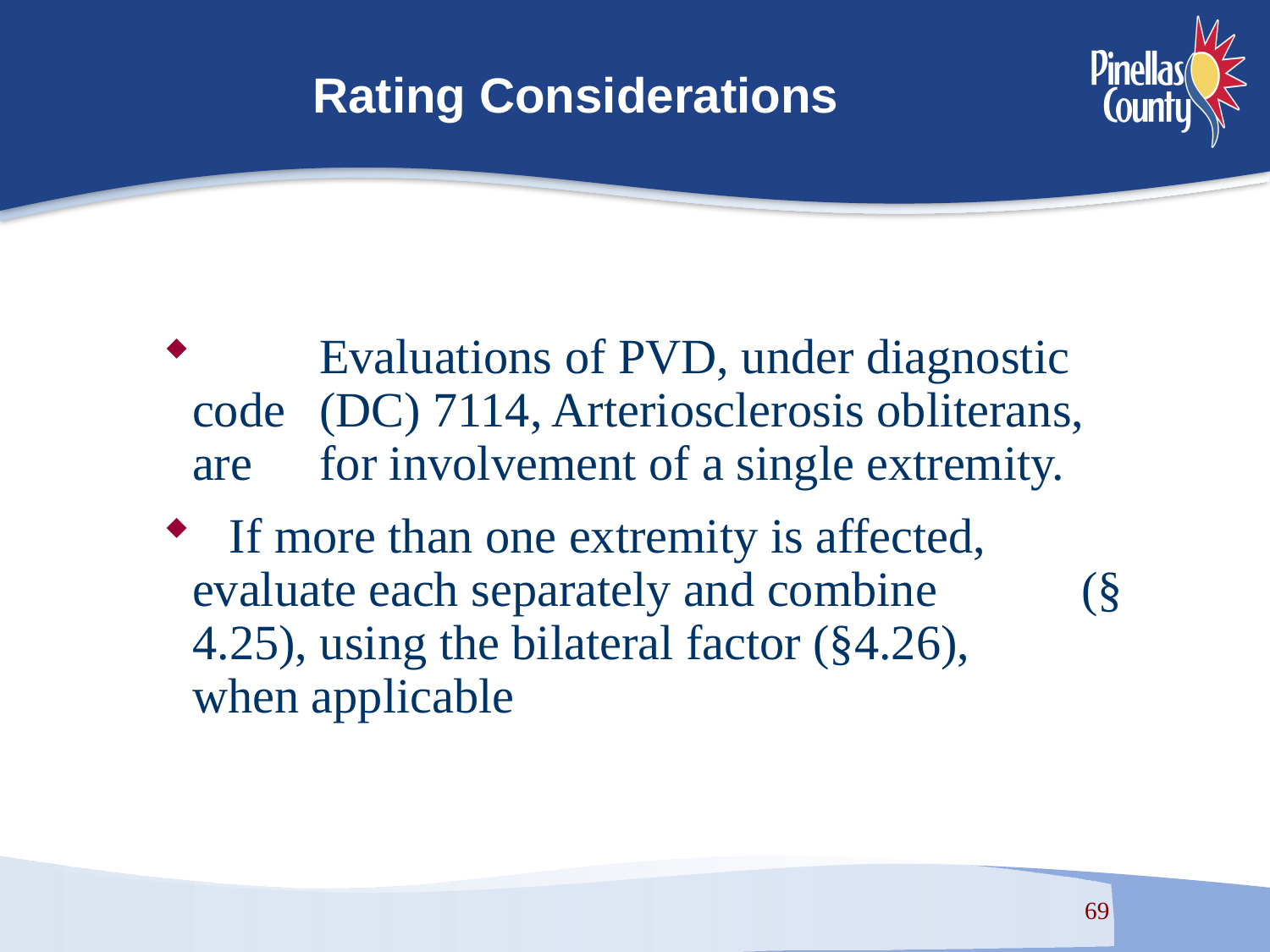

# Rating Considerations

 	Evaluations of PVD, under diagnostic code 	(DC) 7114, Arteriosclerosis obliterans, are 	for involvement of a single extremity.
   If more than one extremity is affected, 	evaluate each separately and combine          	(§ 4.25), using the bilateral factor (§4.26), 	when applicable

69